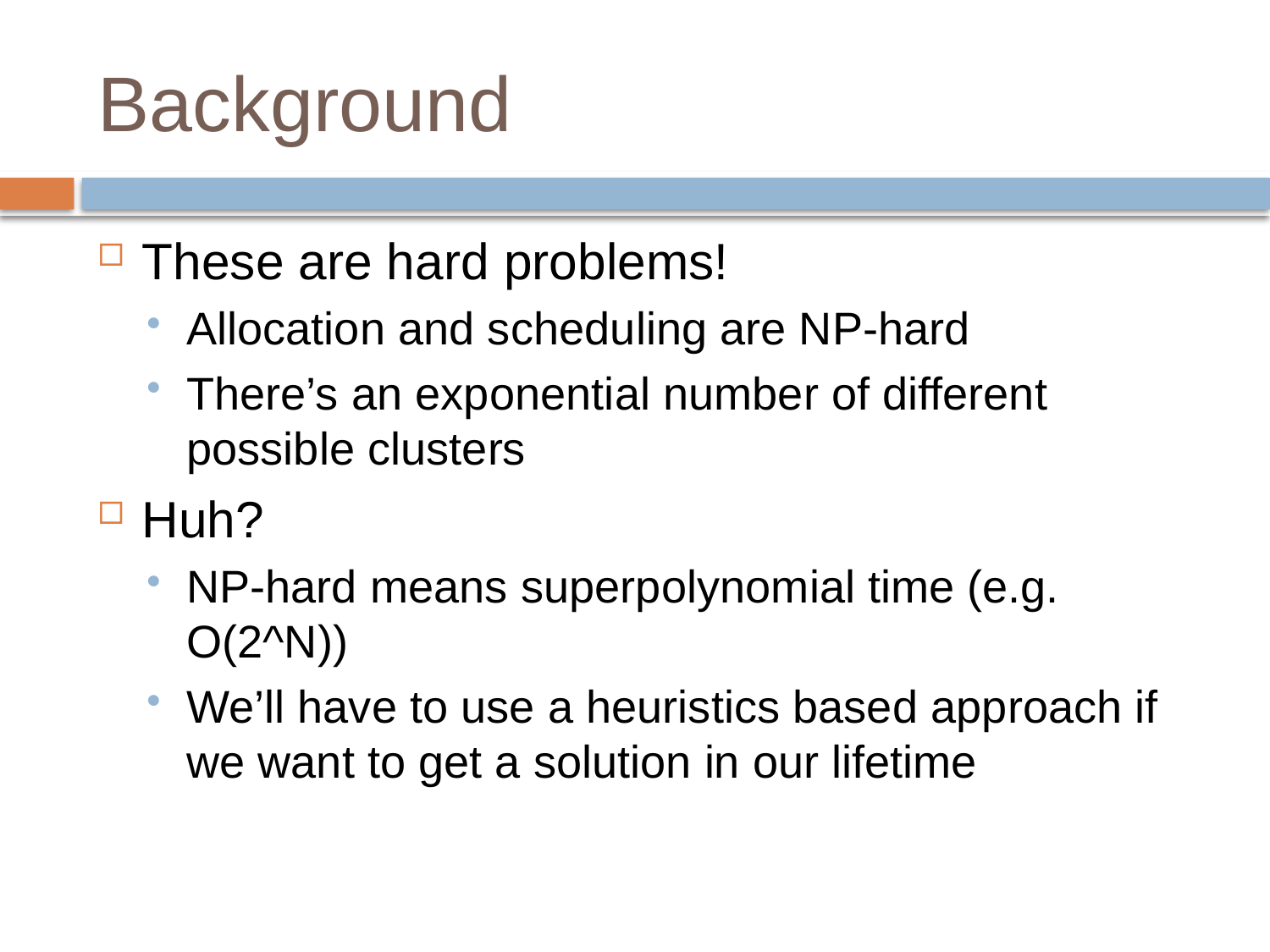

# Background
These are hard problems!
Allocation and scheduling are NP-hard
There’s an exponential number of different possible clusters
Huh?
NP-hard means superpolynomial time (e.g. O(2^N))
We’ll have to use a heuristics based approach if we want to get a solution in our lifetime